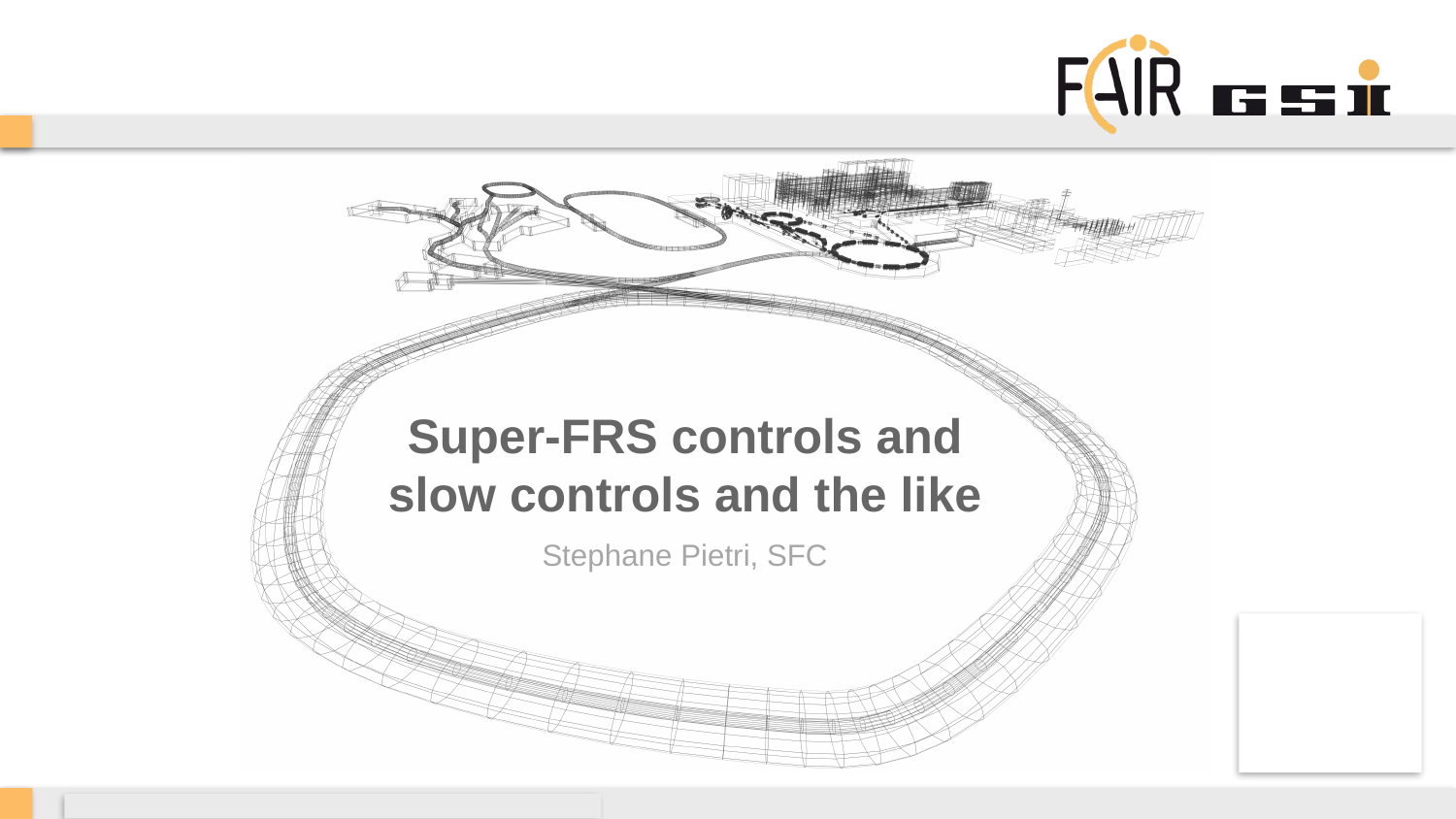

# Super-FRS controls and slow controls and the like
Stephane Pietri, SFC